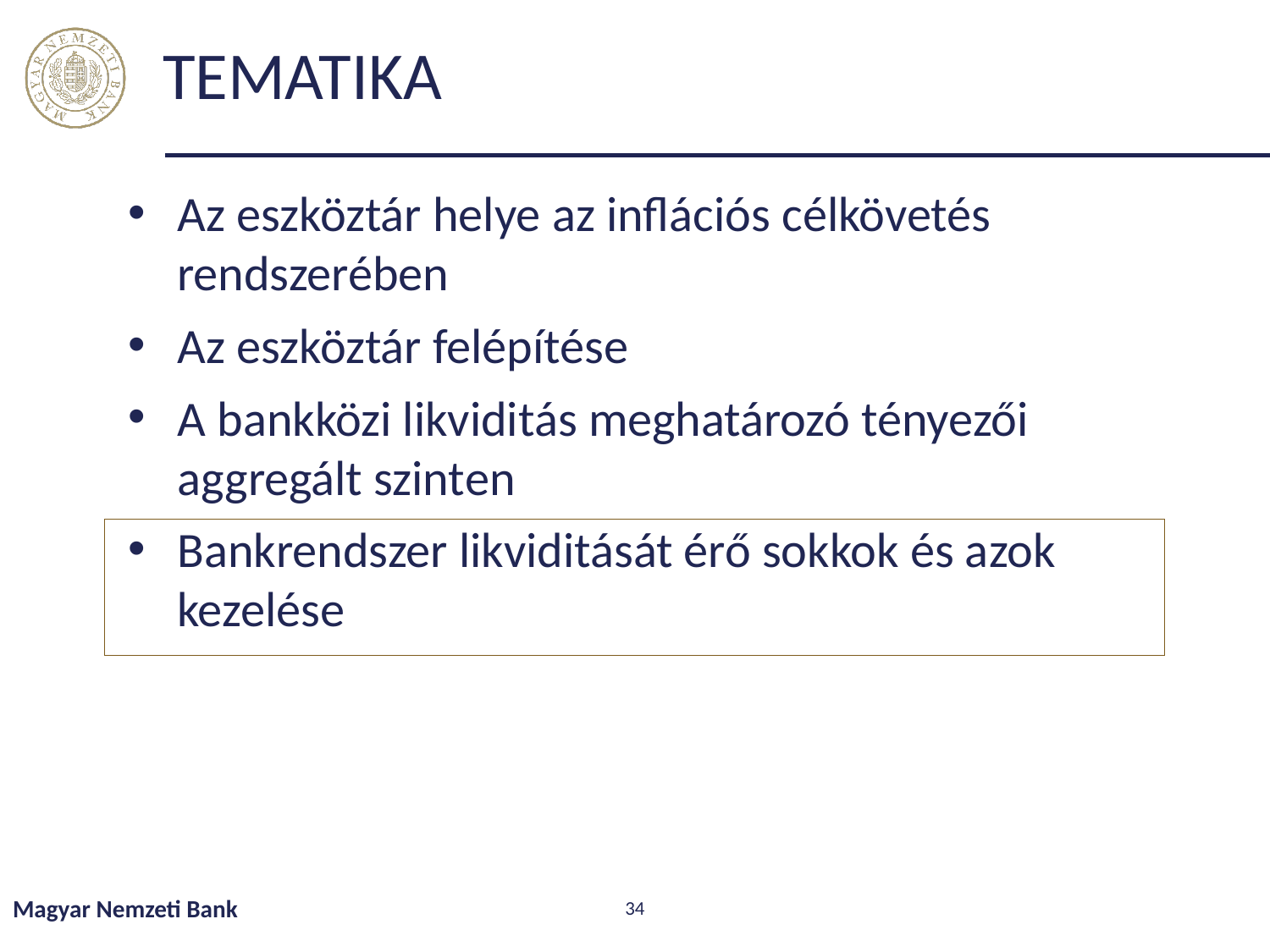

# TEMATIKA
Az eszköztár helye az inflációs célkövetés rendszerében
Az eszköztár felépítése
A bankközi likviditás meghatározó tényezői aggregált szinten
Bankrendszer likviditását érő sokkok és azok kezelése

Magyar Nemzeti Bank
34